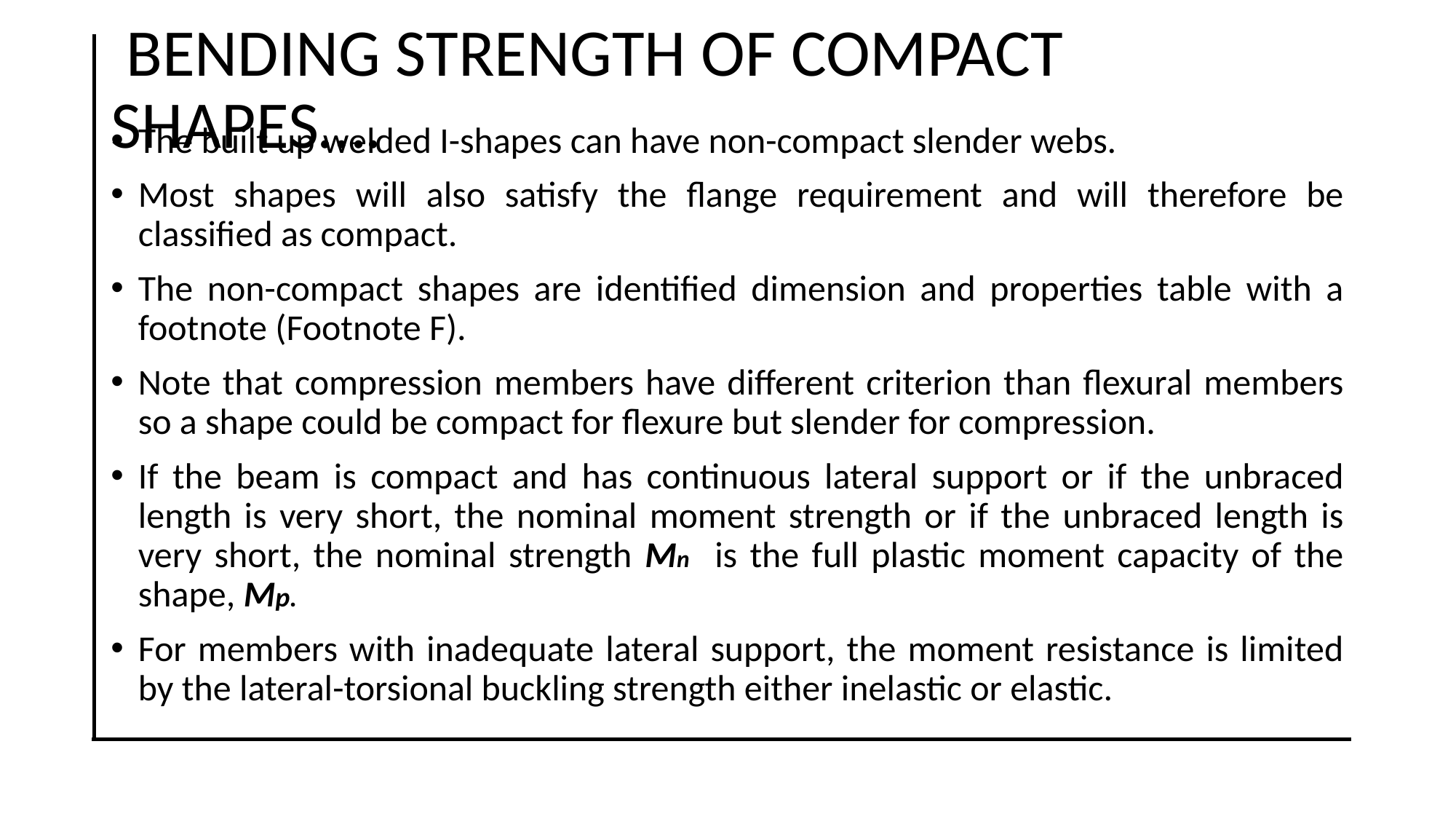

# BENDING STRENGTH OF COMPACT SHAPES….
The built up welded I-shapes can have non-compact slender webs.
Most shapes will also satisfy the flange requirement and will therefore be classified as compact.
The non-compact shapes are identified dimension and properties table with a footnote (Footnote F).
Note that compression members have different criterion than flexural members so a shape could be compact for flexure but slender for compression.
If the beam is compact and has continuous lateral support or if the unbraced length is very short, the nominal moment strength or if the unbraced length is very short, the nominal strength Mn  is the full plastic moment capacity of the shape, Mp.
For members with inadequate lateral support, the moment resistance is limited by the lateral-torsional buckling strength either inelastic or elastic.